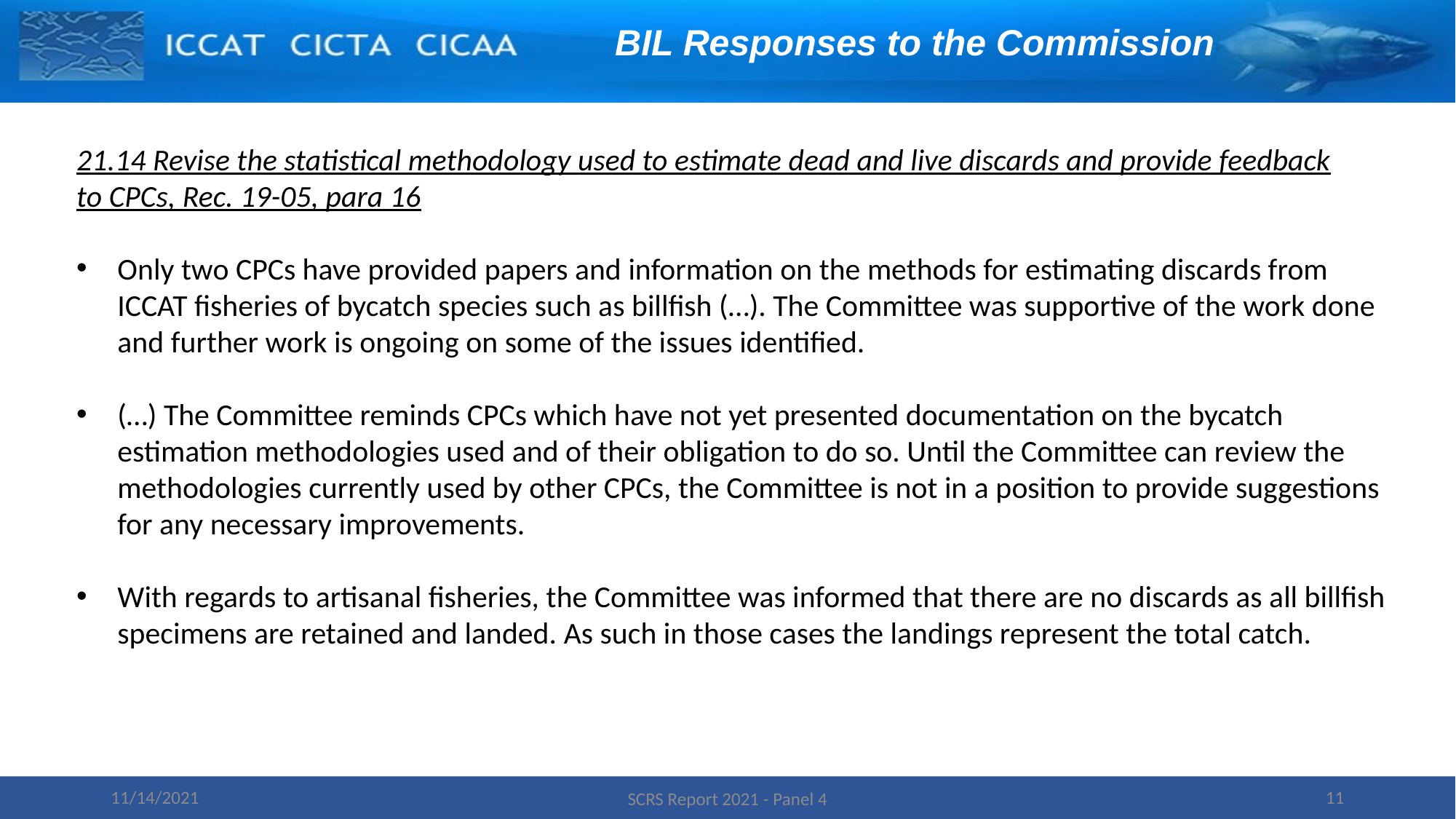

BIL Responses to the Commission
21.14 Revise the statistical methodology used to estimate dead and live discards and provide feedback
to CPCs, Rec. 19-05, para 16

Only two CPCs have provided papers and information on the methods for estimating discards from ICCAT fisheries of bycatch species such as billfish (…). The Committee was supportive of the work done and further work is ongoing on some of the issues identified.

(…) The Committee reminds CPCs which have not yet presented documentation on the bycatch estimation methodologies used and of their obligation to do so. Until the Committee can review the methodologies currently used by other CPCs, the Committee is not in a position to provide suggestions for any necessary improvements.

With regards to artisanal fisheries, the Committee was informed that there are no discards as all billfish specimens are retained and landed. As such in those cases the landings represent the total catch.
11/14/2021
11
SCRS Report 2021 - Panel 4